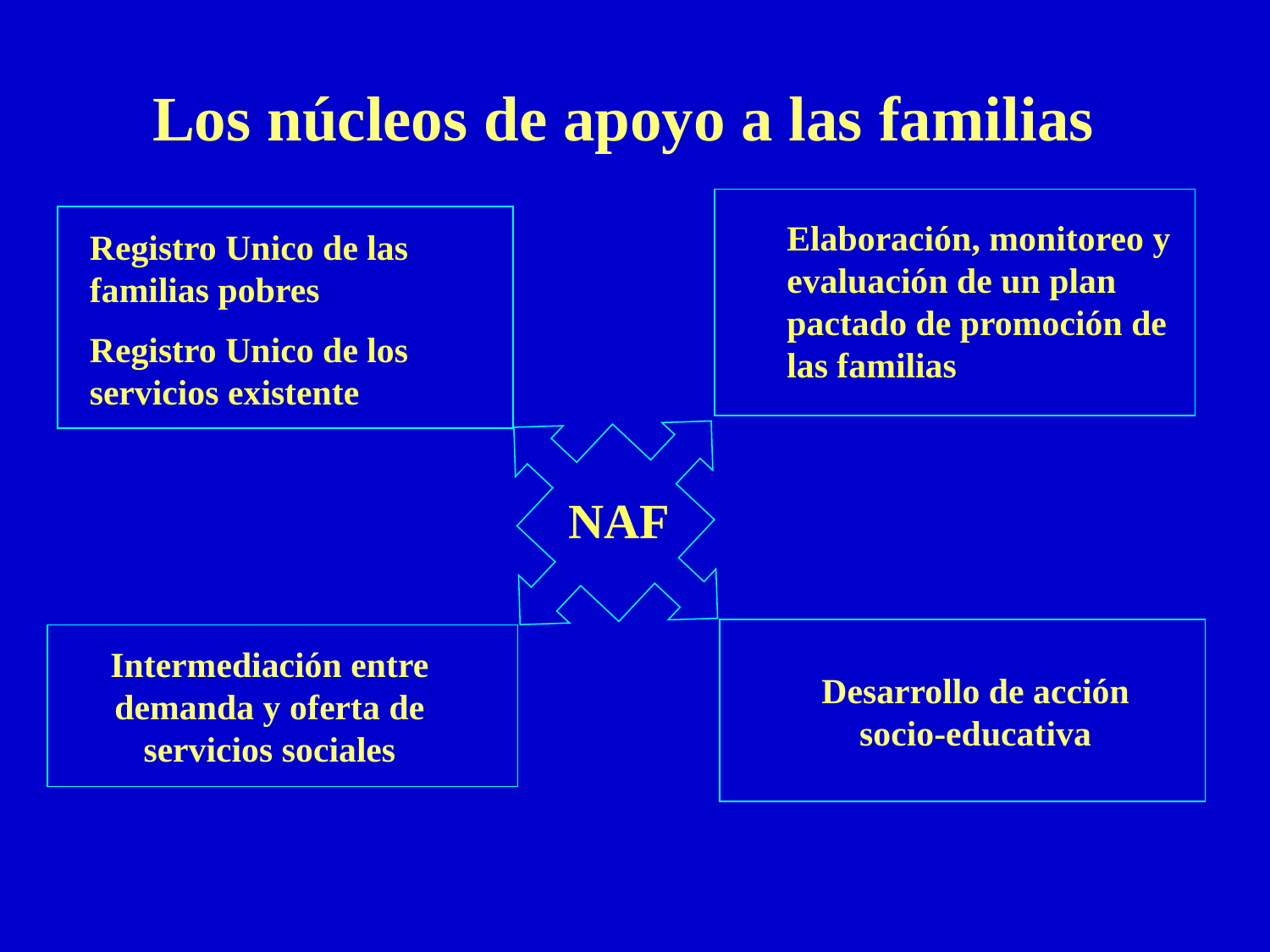

# Los núcleos de apoyo a las familias

Elaboración, monitoreo y evaluación de un plan pactado de promoción de las familias

Registro Unico de las familias pobres
Registro Unico de los servicios existente

NAF

Intermediación entre demanda y oferta de servicios sociales
Desarrollo de acción socio-educativa